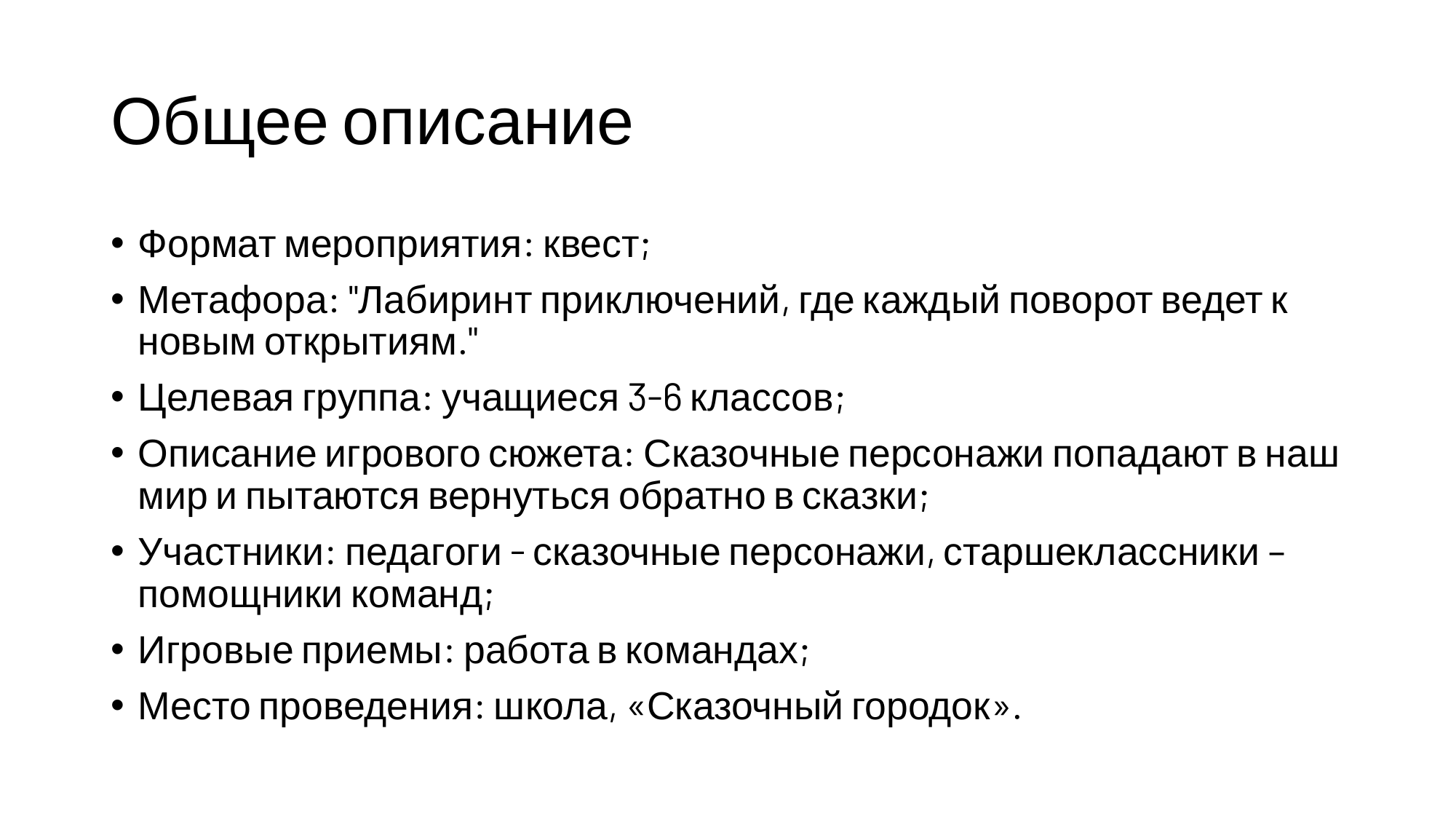

# Общее описание
Формат мероприятия: квест;
Метафора: "Лабиринт приключений, где каждый поворот ведет к новым открытиям."
Целевая группа: учащиеся 3-6 классов;
Описание игрового сюжета: Сказочные персонажи попадают в наш мир и пытаются вернуться обратно в сказки;
Участники: педагоги - сказочные персонажи, старшеклассники – помощники команд;
Игровые приемы: работа в командах;
Место проведения: школа, «Сказочный городок».